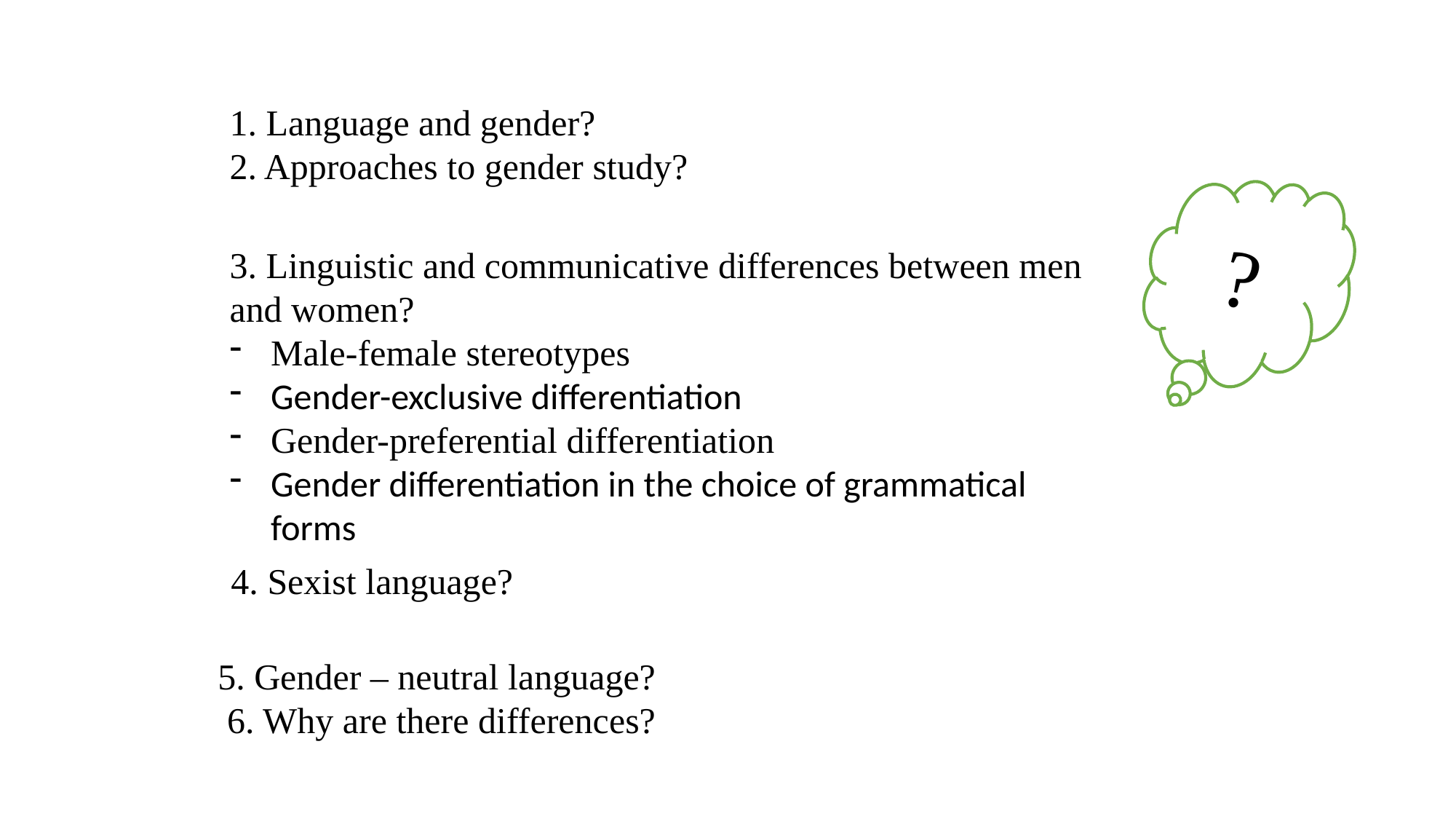

1. Language and gender?
2. Approaches to gender study?

?
3. Linguistic and communicative differences between men and women?
Male-female stereotypes
Gender-exclusive differentiation
Gender-preferential differentiation
Gender differentiation in the choice of grammatical forms
4. Sexist language?
5. Gender – neutral language?
 6. Why are there differences?